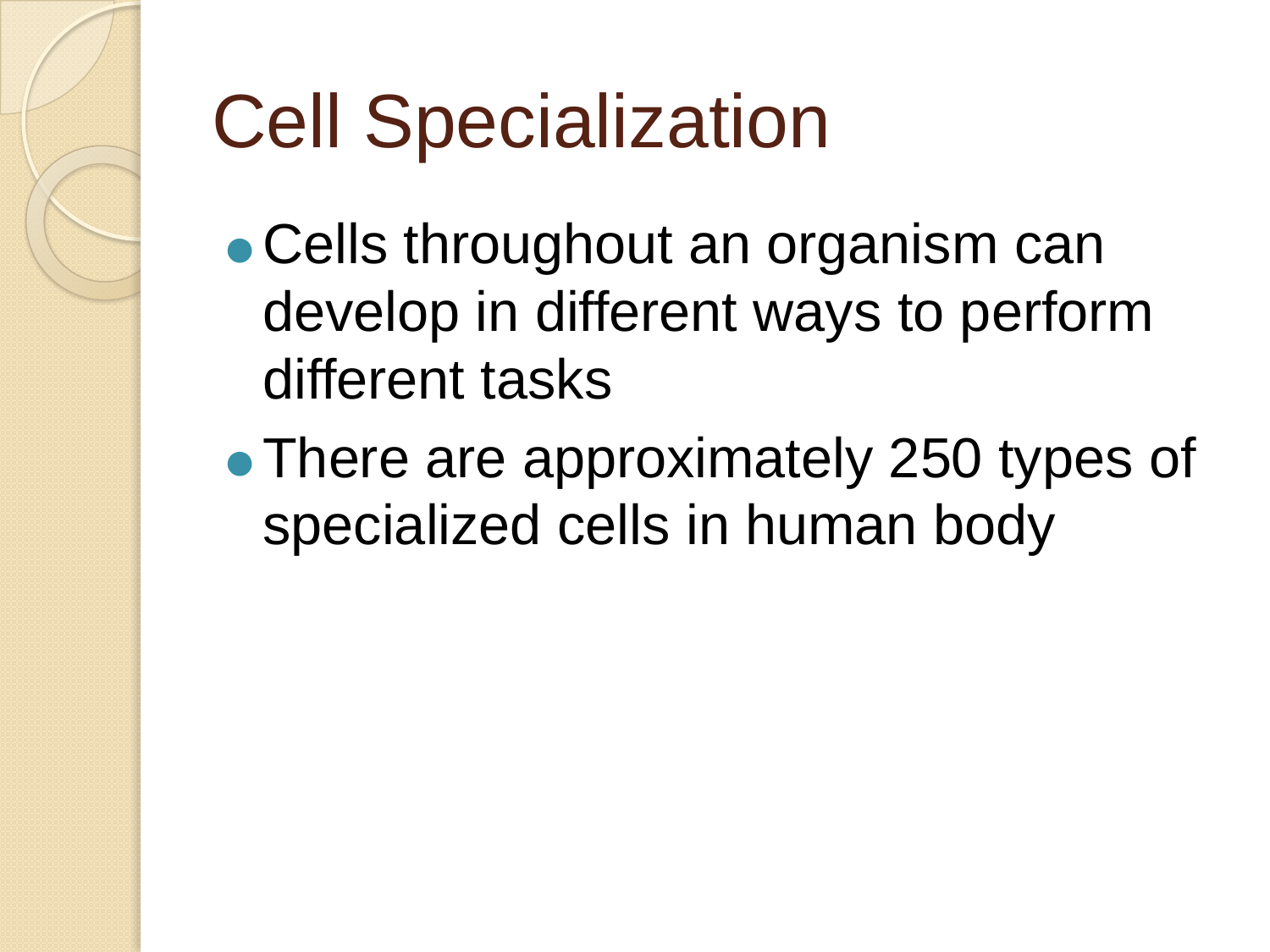

# Cell Specialization
Cells throughout an organism can develop in different ways to perform different tasks
There are approximately 250 types of specialized cells in human body